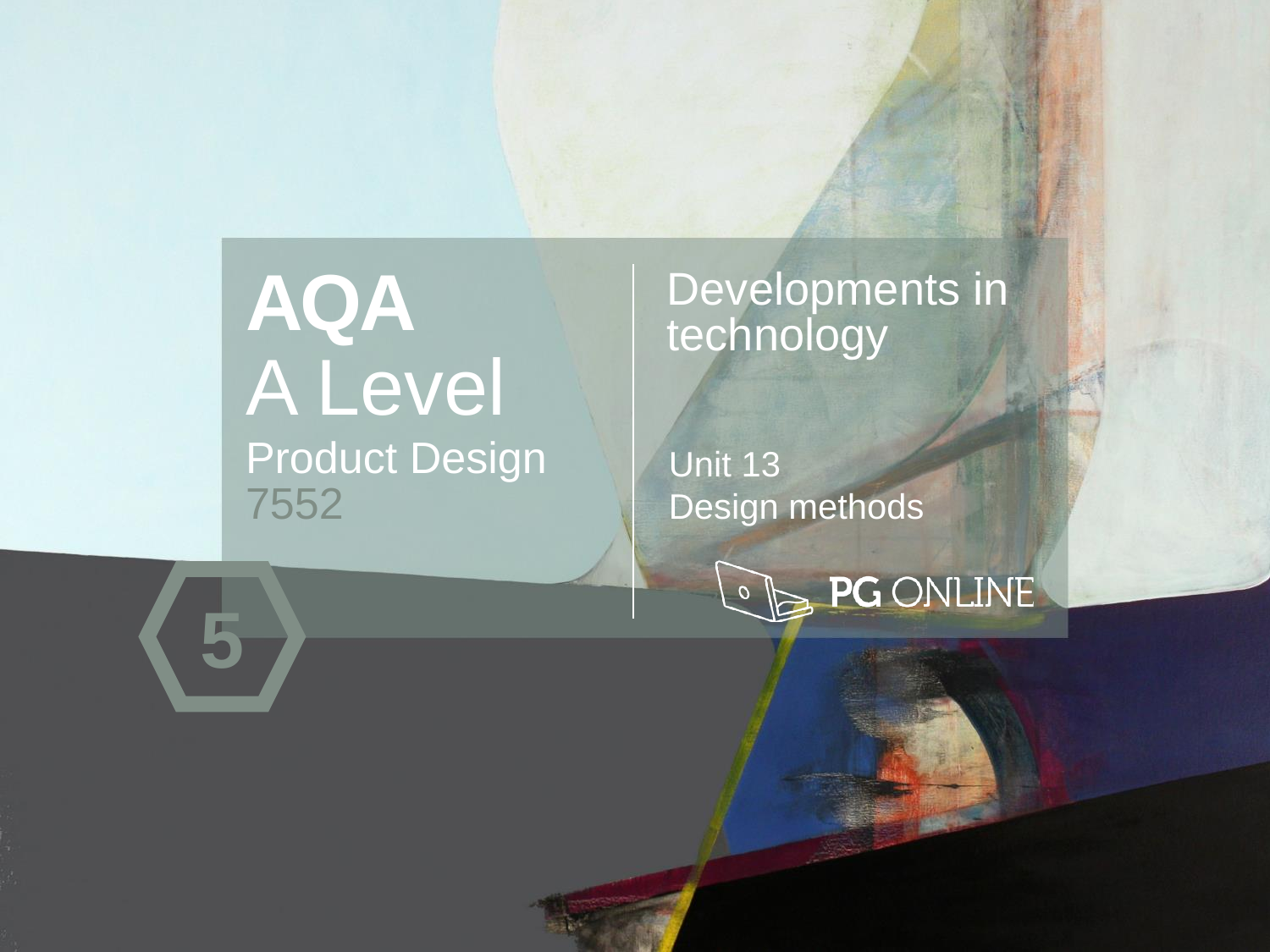

AQA
A Level
Product Design 7552
Developments in technology
Unit 13
Design methods
5